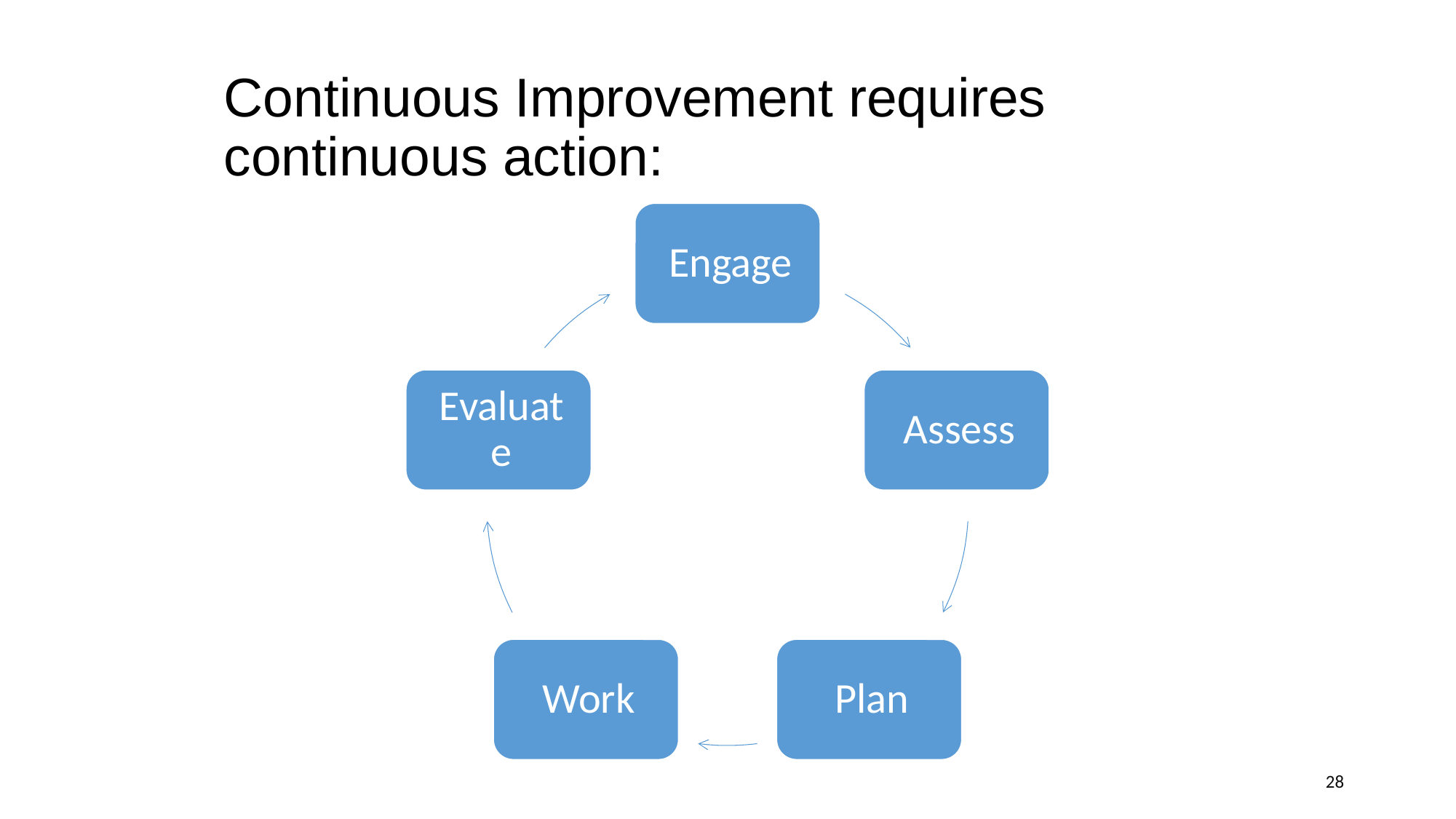

# Continuous Improvement requires continuous action:
Engage
Assess
Plan
Work
Evaluate
28